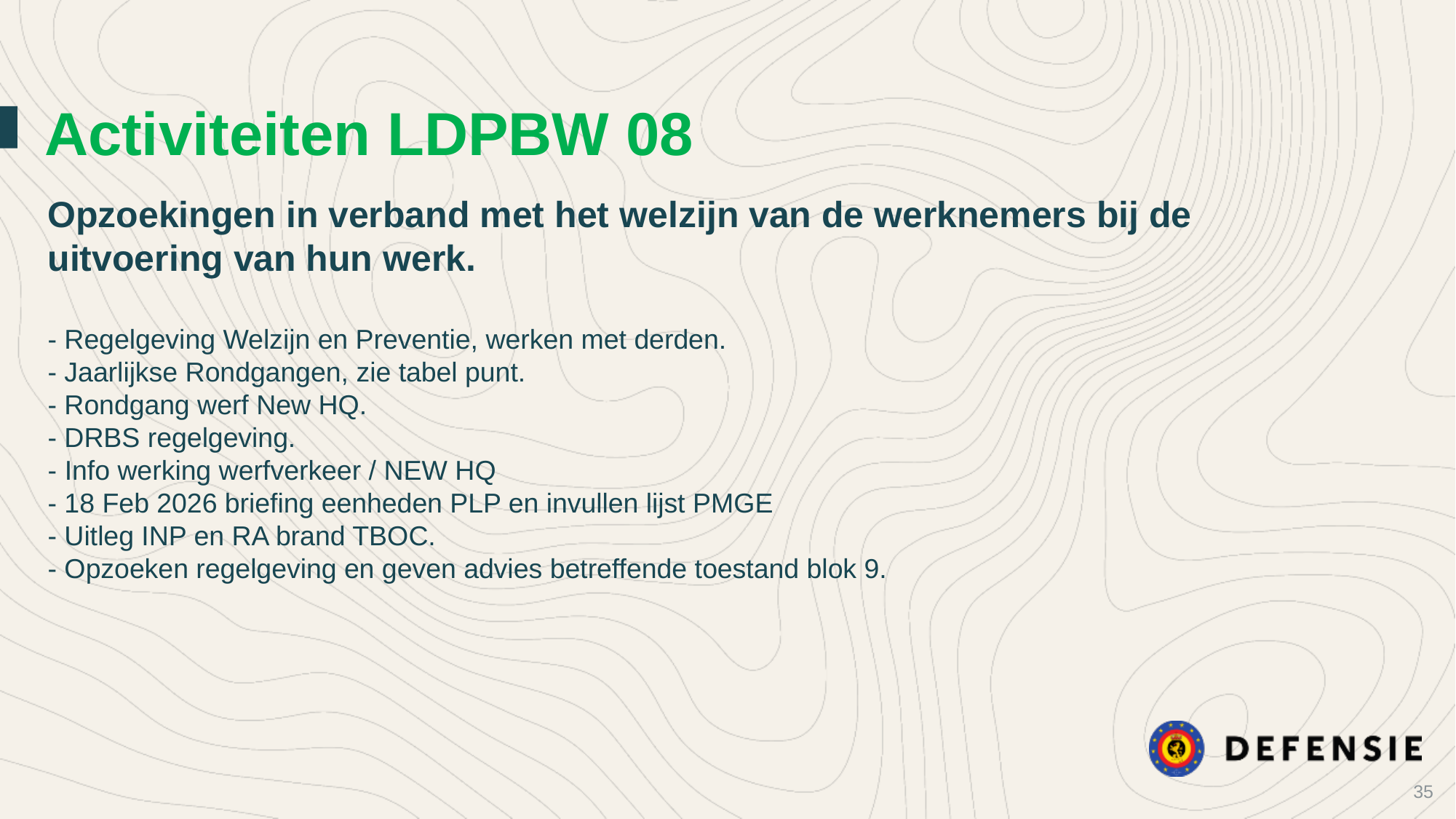

Activiteiten LDPBW 08

Opzoekingen in verband met het welzijn van de werknemers bij de uitvoering van hun werk.

- Regelgeving Welzijn en Preventie, werken met derden.
- Jaarlijkse Rondgangen, zie tabel punt.
- Rondgang werf New HQ.
- DRBS regelgeving.
- Info werking werfverkeer / NEW HQ
- 18 Feb 2026 briefing eenheden PLP en invullen lijst PMGE
- Uitleg INP en RA brand TBOC.
- Opzoeken regelgeving en geven advies betreffende toestand blok 9.